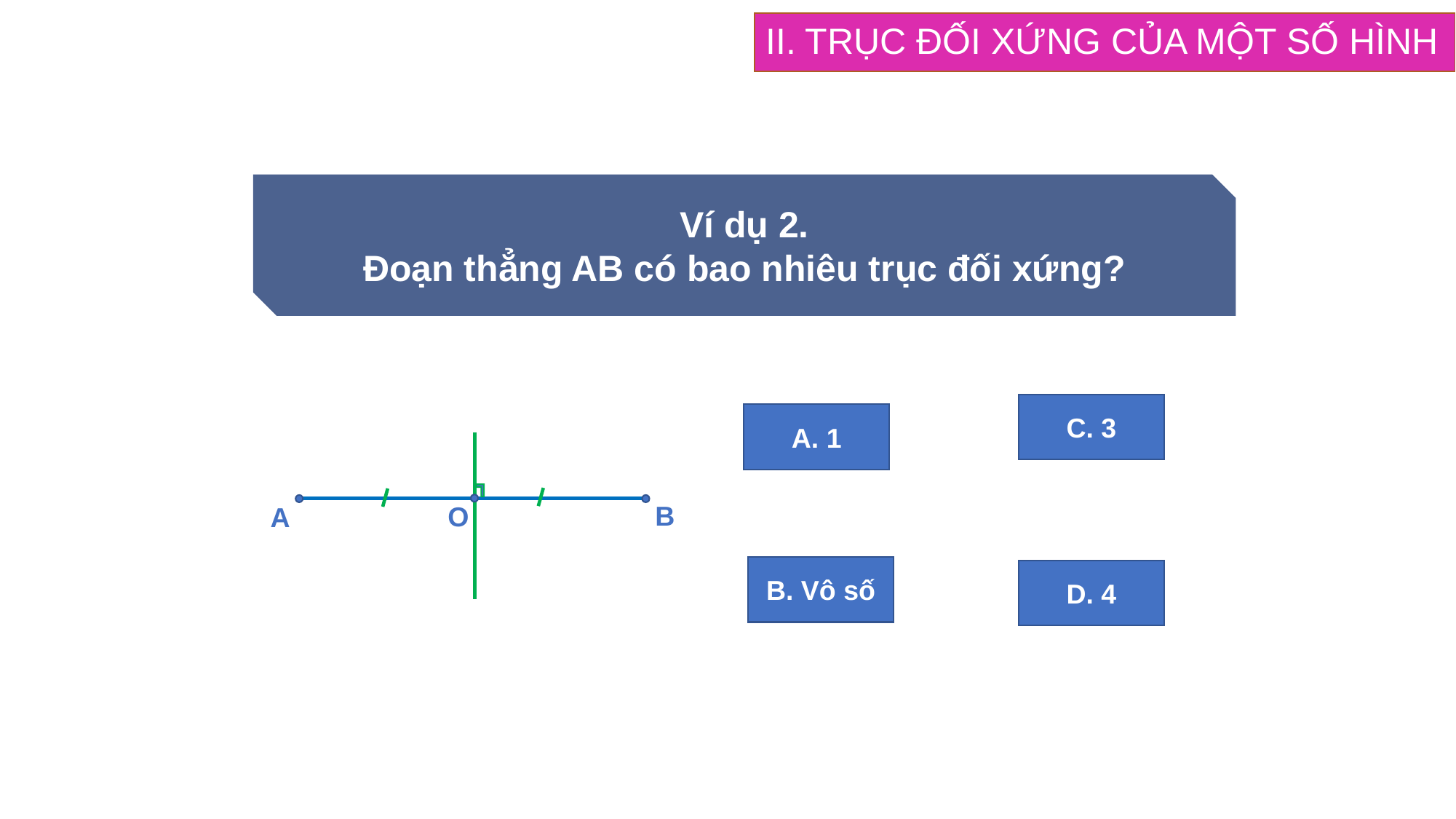

II. TRỤC ĐỐI XỨNG CỦA MỘT SỐ HÌNH
Ví dụ 2.
Đoạn thẳng AB có bao nhiêu trục đối xứng?
C. 3
A. 1

B
O

A

B. Vô số
D. 4